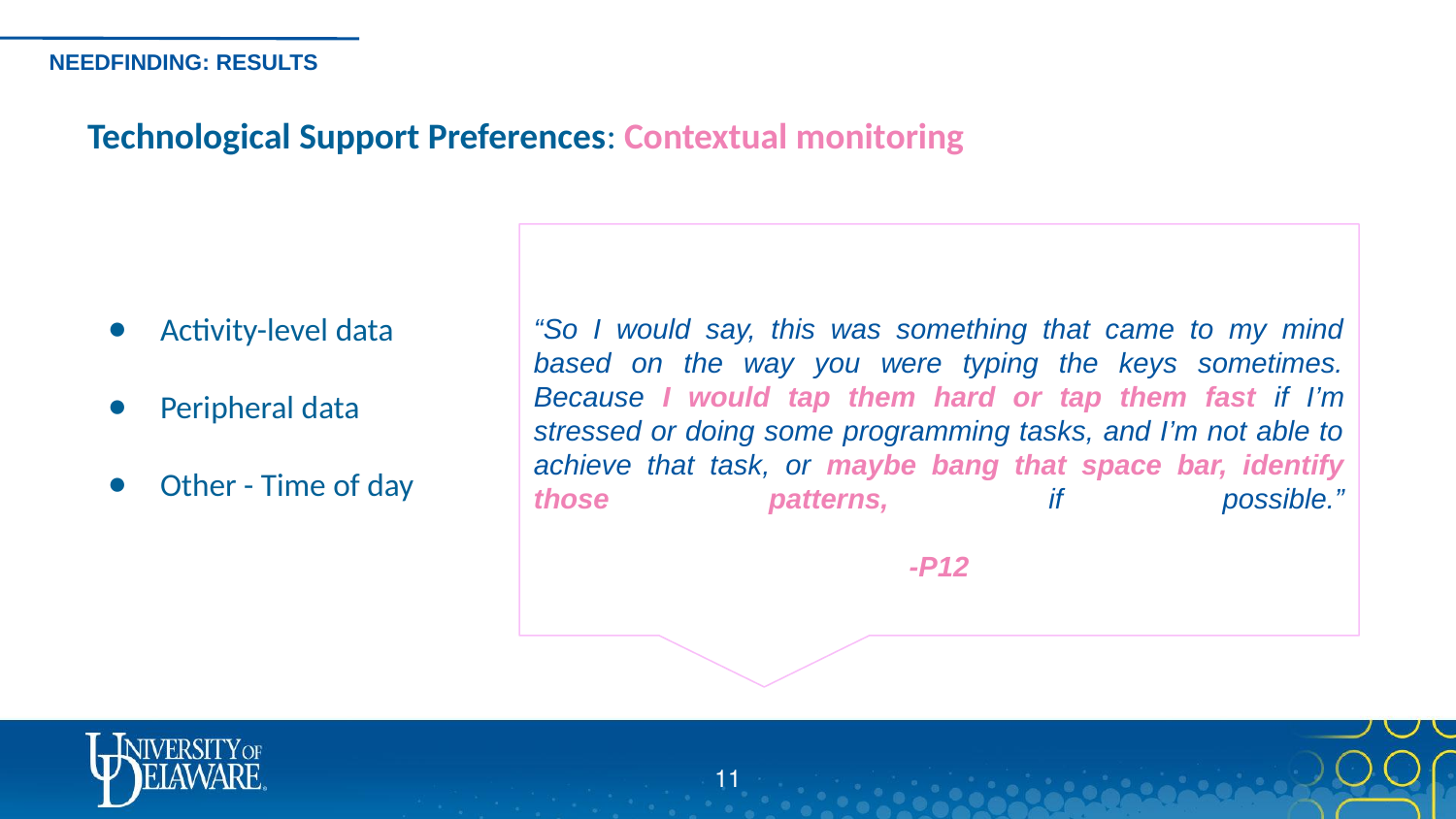

NEEDFINDING: RESULTS
Technological Support Preferences: Contextual monitoring

Activity-level data
Peripheral data
Other - Time of day

“So I would say, this was something that came to my mind based on the way you were typing the keys sometimes. Because I would tap them hard or tap them fast if I’m stressed or doing some programming tasks, and I’m not able to achieve that task, or maybe bang that space bar, identify those patterns, if possible.”
-P12

11